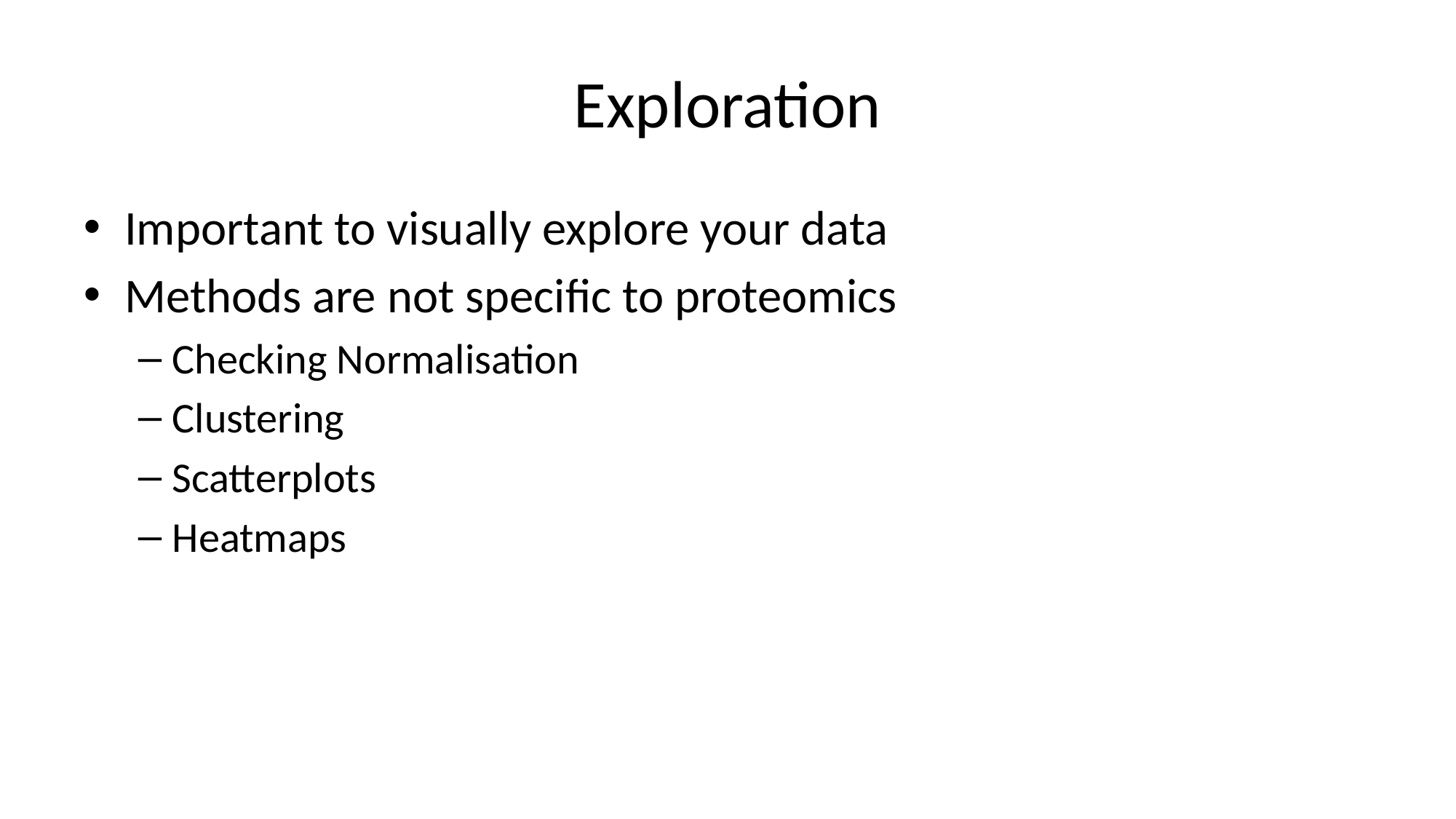

# Exploration
Important to visually explore your data
Methods are not specific to proteomics
Checking Normalisation
Clustering
Scatterplots
Heatmaps